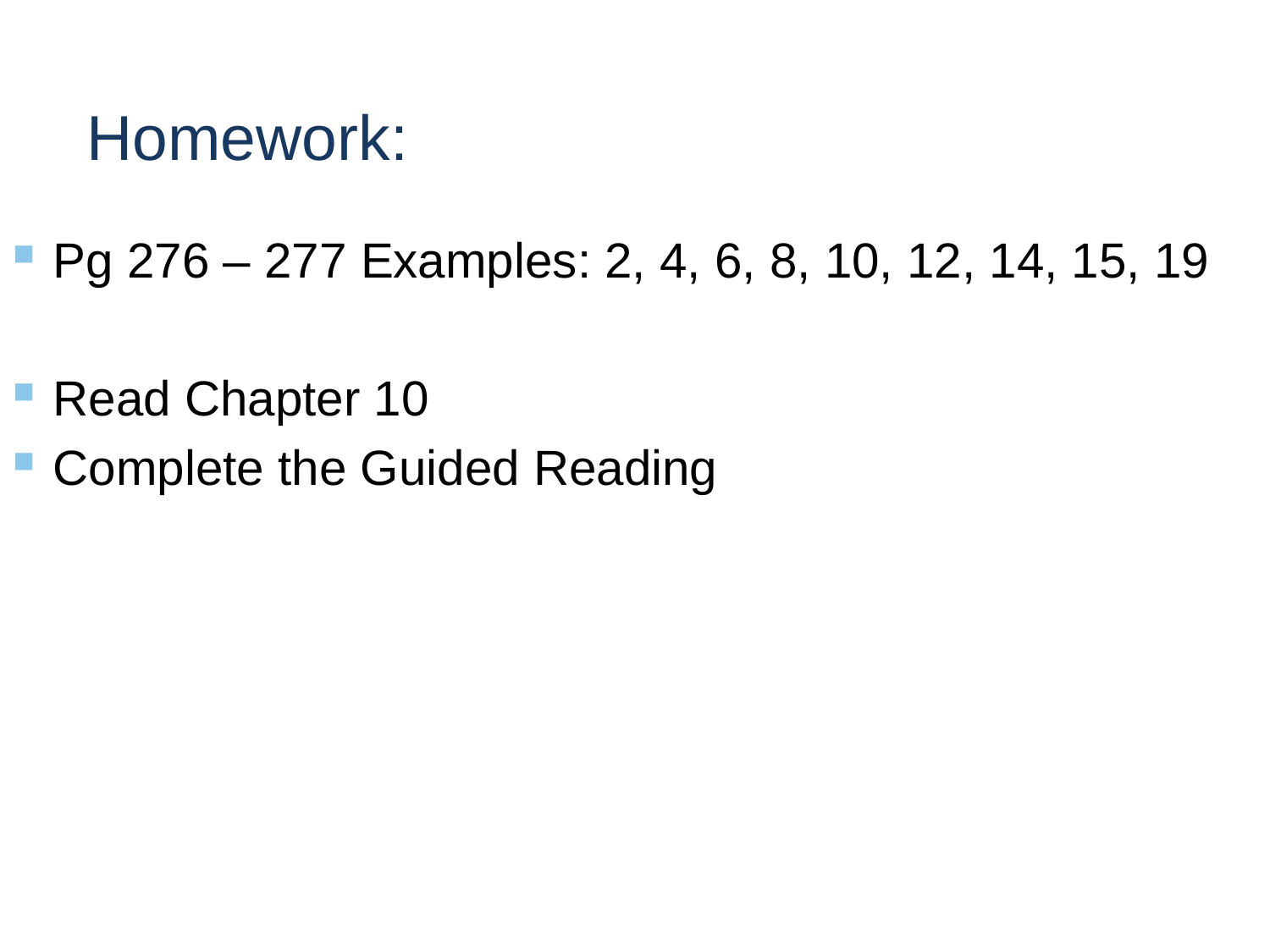

# Homework:
Pg 276 – 277 Examples: 2, 4, 6, 8, 10, 12, 14, 15, 19

Read Chapter 10
Complete the Guided Reading